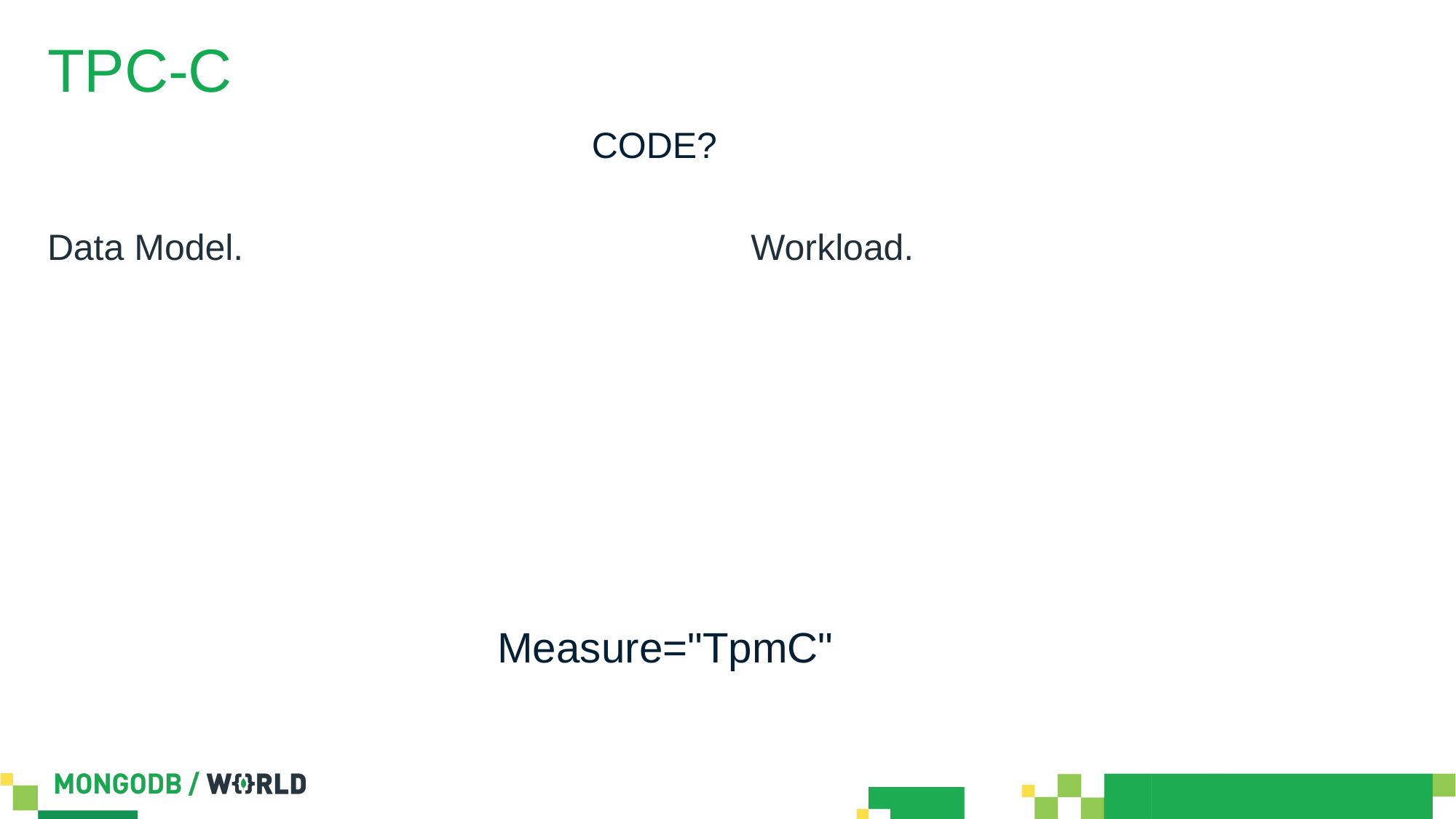

# TPC-C
CODE?

Data Model.

Workload.
Measure="TpmC"